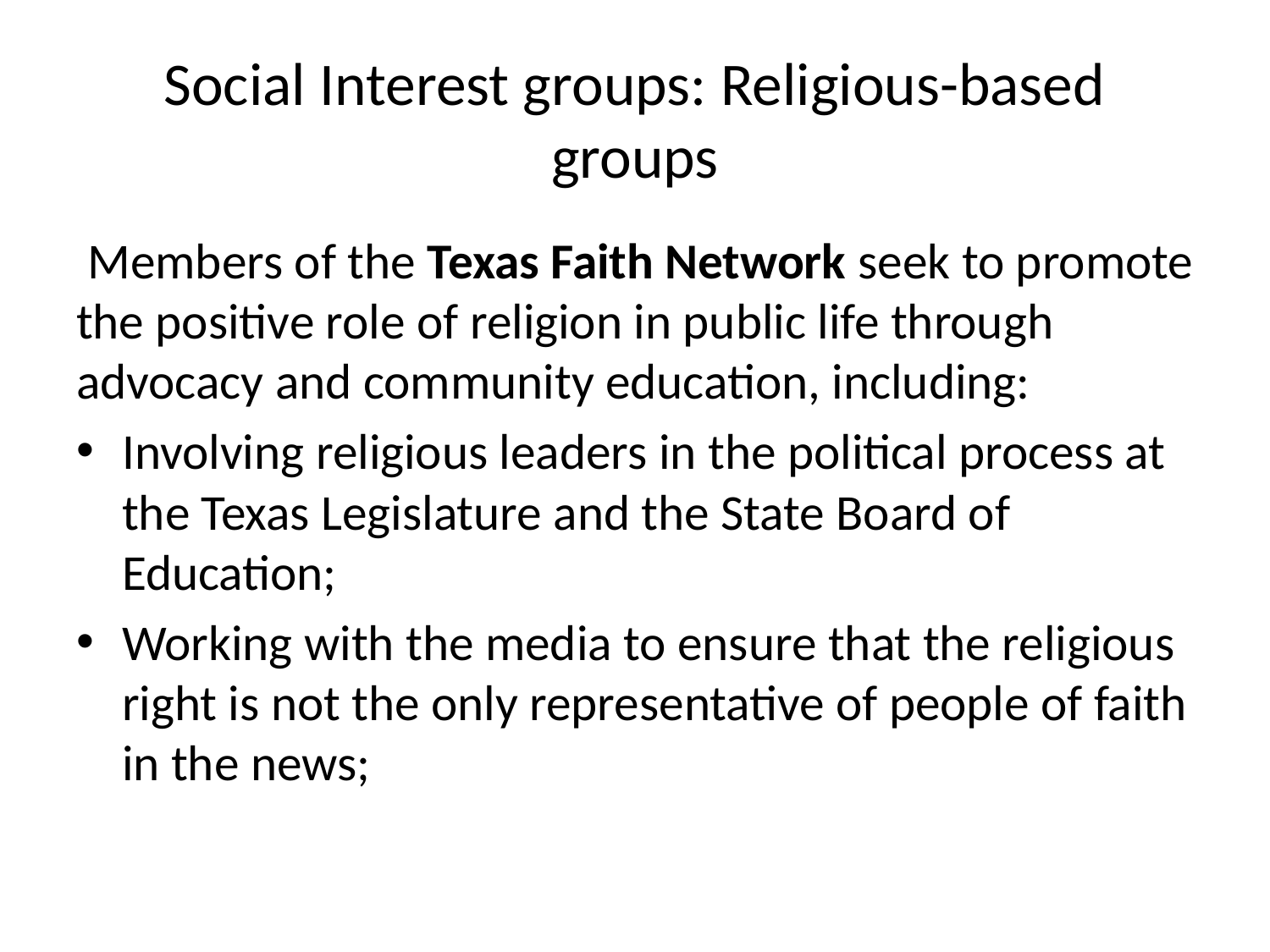

# Social Interest groups: Religious-based groups
 Members of the Texas Faith Network seek to promote the positive role of religion in public life through advocacy and community education, including:
Involving religious leaders in the political process at the Texas Legislature and the State Board of Education;
Working with the media to ensure that the religious right is not the only representative of people of faith in the news;